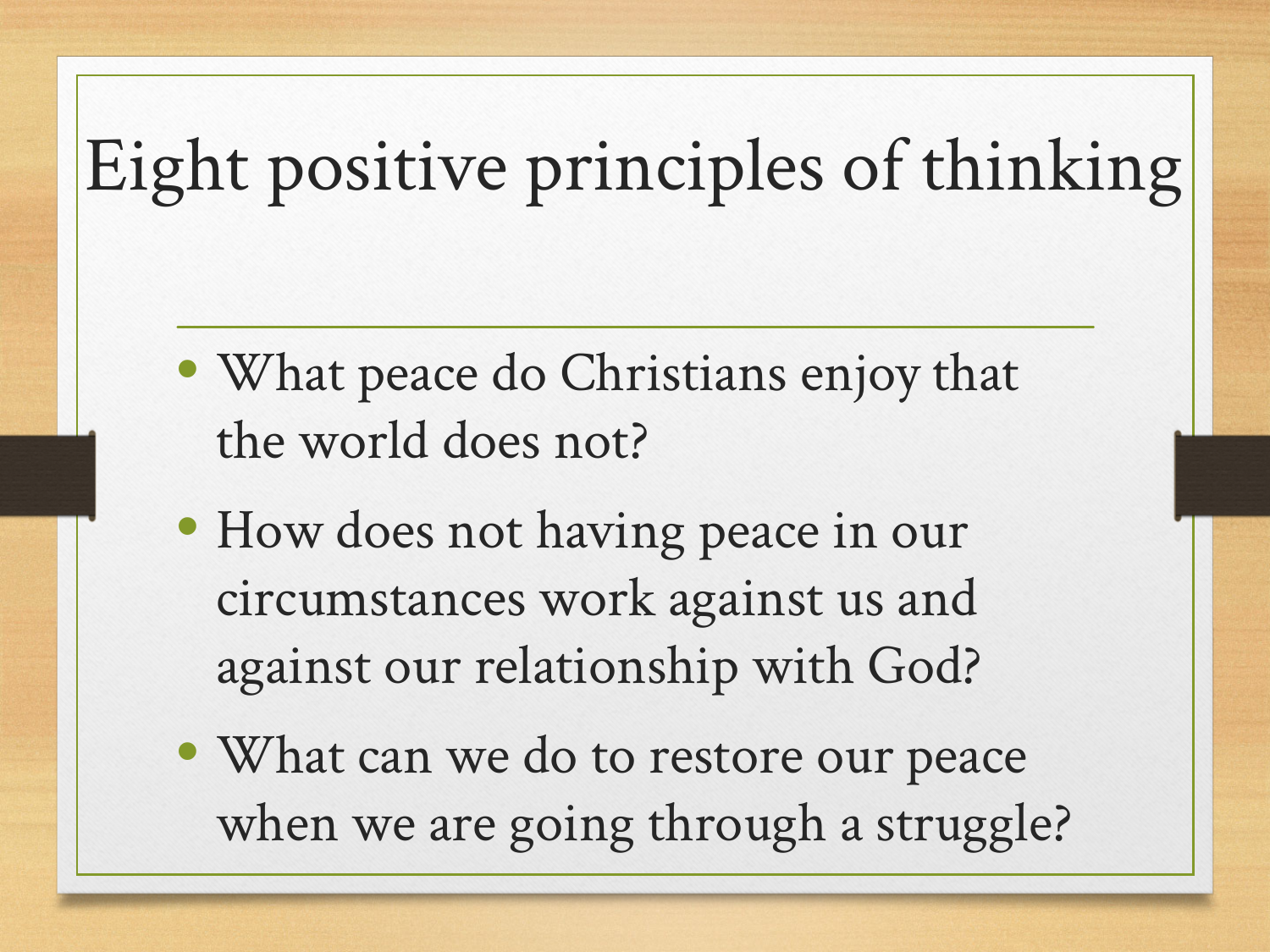

# Eight positive principles of thinking
What peace do Christians enjoy that the world does not?
How does not having peace in our circumstances work against us and against our relationship with God?
What can we do to restore our peace when we are going through a struggle?